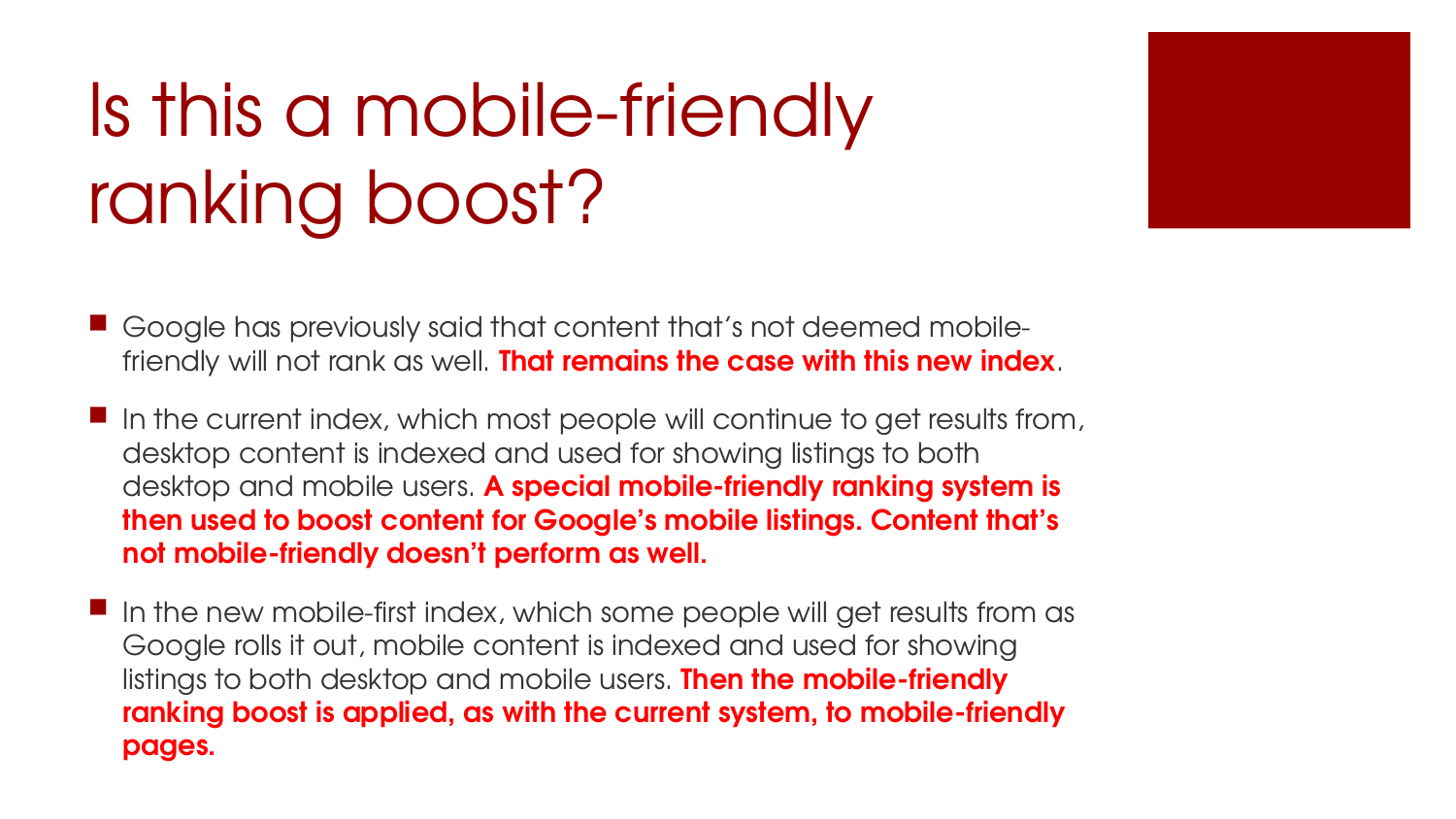

# Is this a mobile-friendly ranking boost?
Google has previously said that content that’s not deemed mobile-friendly will not rank as well. That remains the case with this new index.
In the current index, which most people will continue to get results from, desktop content is indexed and used for showing listings to both desktop and mobile users. A special mobile-friendly ranking system is then used to boost content for Google’s mobile listings. Content that’s not mobile-friendly doesn’t perform as well.
In the new mobile-first index, which some people will get results from as Google rolls it out, mobile content is indexed and used for showing listings to both desktop and mobile users. Then the mobile-friendly ranking boost is applied, as with the current system, to mobile-friendly pages.